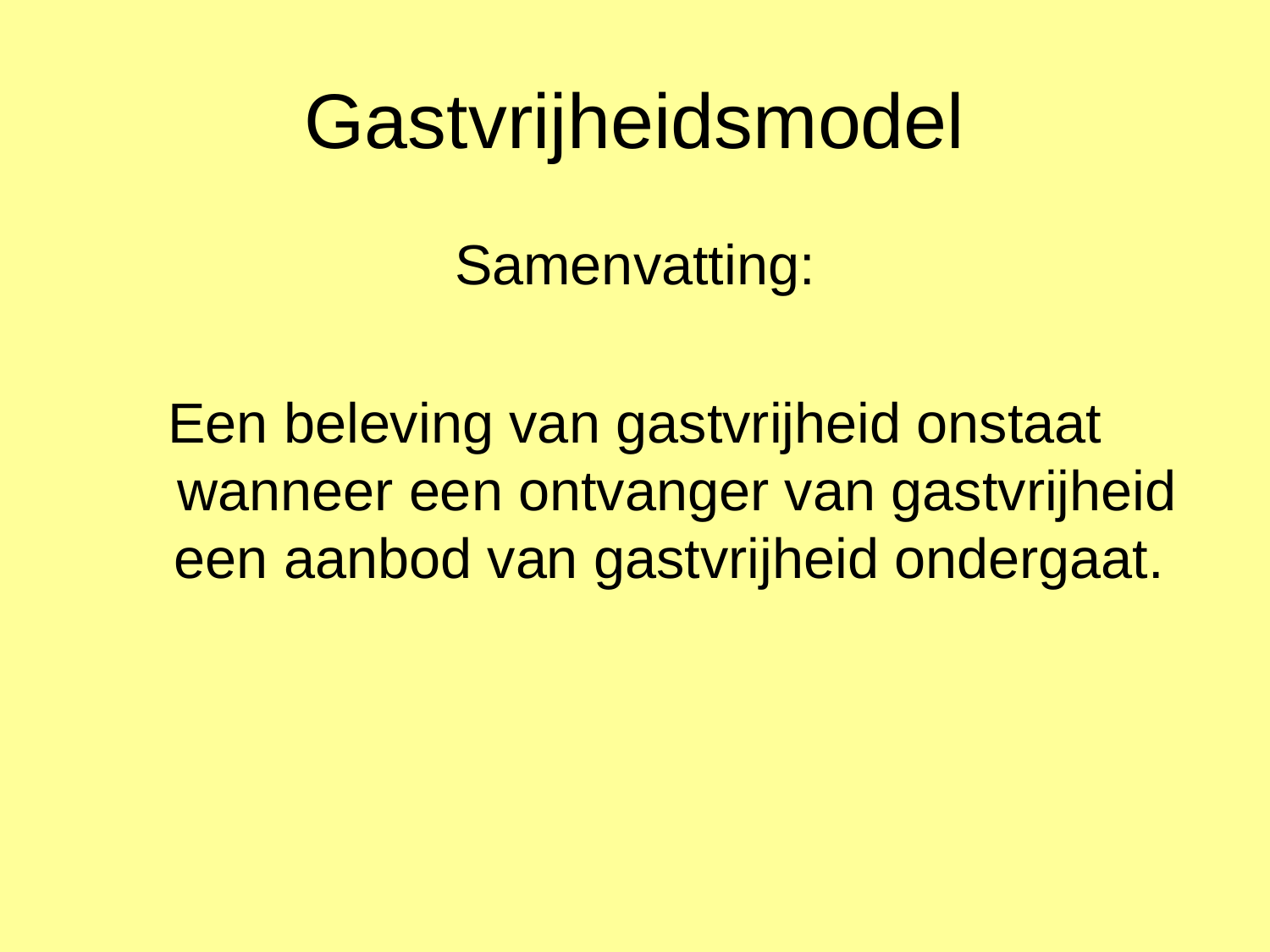

# Gastvrijheidsmodel
Samenvatting:

Een beleving van gastvrijheid onstaat wanneer een ontvanger van gastvrijheid een aanbod van gastvrijheid ondergaat.